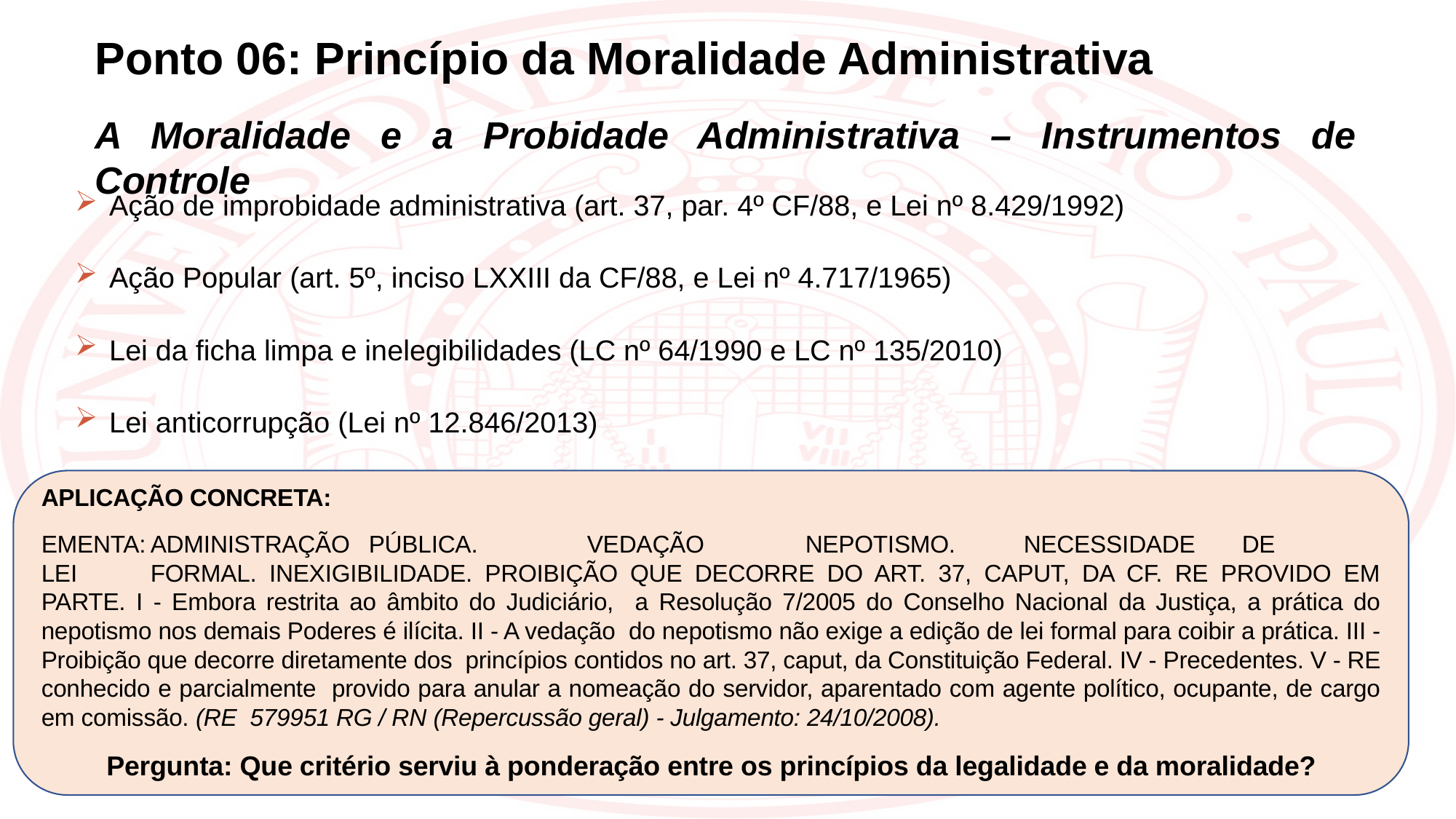

Ponto 06: Princípio da Moralidade Administrativa

A Moralidade e a Probidade Administrativa – Instrumentos de Controle

Ação de improbidade administrativa (art. 37, par. 4º CF/88, e Lei nº 8.429/1992)

Ação Popular (art. 5º, inciso LXXIII da CF/88, e Lei nº 4.717/1965)

Lei da ficha limpa e inelegibilidades (LC nº 64/1990 e LC nº 135/2010)

Lei anticorrupção (Lei nº 12.846/2013)

APLICAÇÃO CONCRETA:

EMENTA:	ADMINISTRAÇÃO	PÚBLICA.	VEDAÇÃO	NEPOTISMO.	NECESSIDADE	DE	LEI	FORMAL. INEXIGIBILIDADE. PROIBIÇÃO QUE DECORRE DO ART. 37, CAPUT, DA CF. RE PROVIDO EM PARTE. I - Embora restrita ao âmbito do Judiciário,  a Resolução 7/2005 do Conselho Nacional da Justiça, a prática do nepotismo nos demais Poderes é ilícita. II - A vedação  do nepotismo não exige a edição de lei formal para coibir a prática. III - Proibição que decorre diretamente dos  princípios contidos no art. 37, caput, da Constituição Federal. IV - Precedentes. V - RE conhecido e parcialmente  provido para anular a nomeação do servidor, aparentado com agente político, ocupante, de cargo em comissão. (RE  579951 RG / RN (Repercussão geral) - Julgamento: 24/10/2008).

Pergunta: Que critério serviu à ponderação entre os princípios da legalidade e da moralidade?